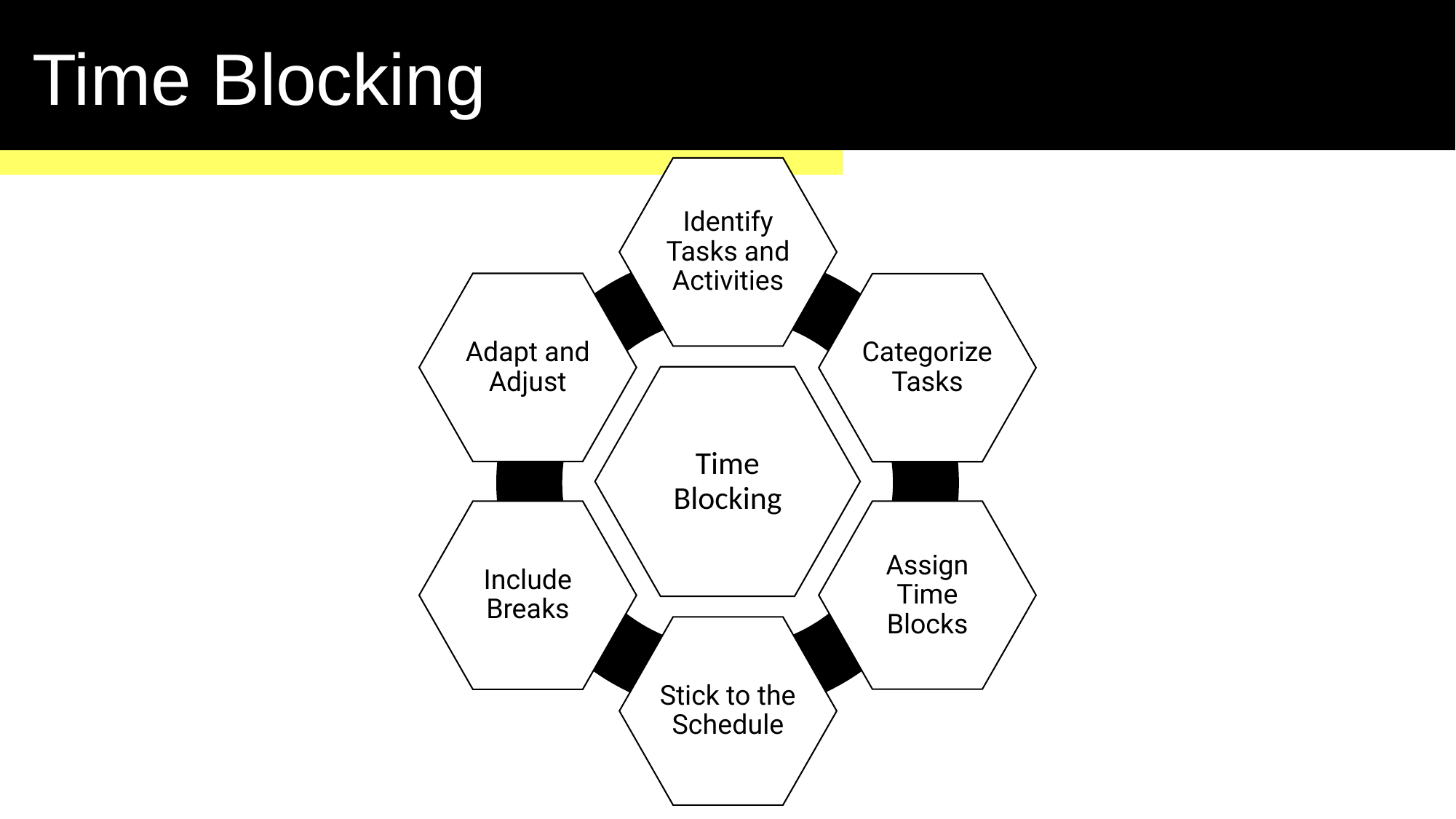

Time Blocking
Identify Tasks and Activities
Adapt and Adjust
Categorize Tasks
Time Blocking
Assign Time Blocks
Include Breaks
Stick to the Schedule